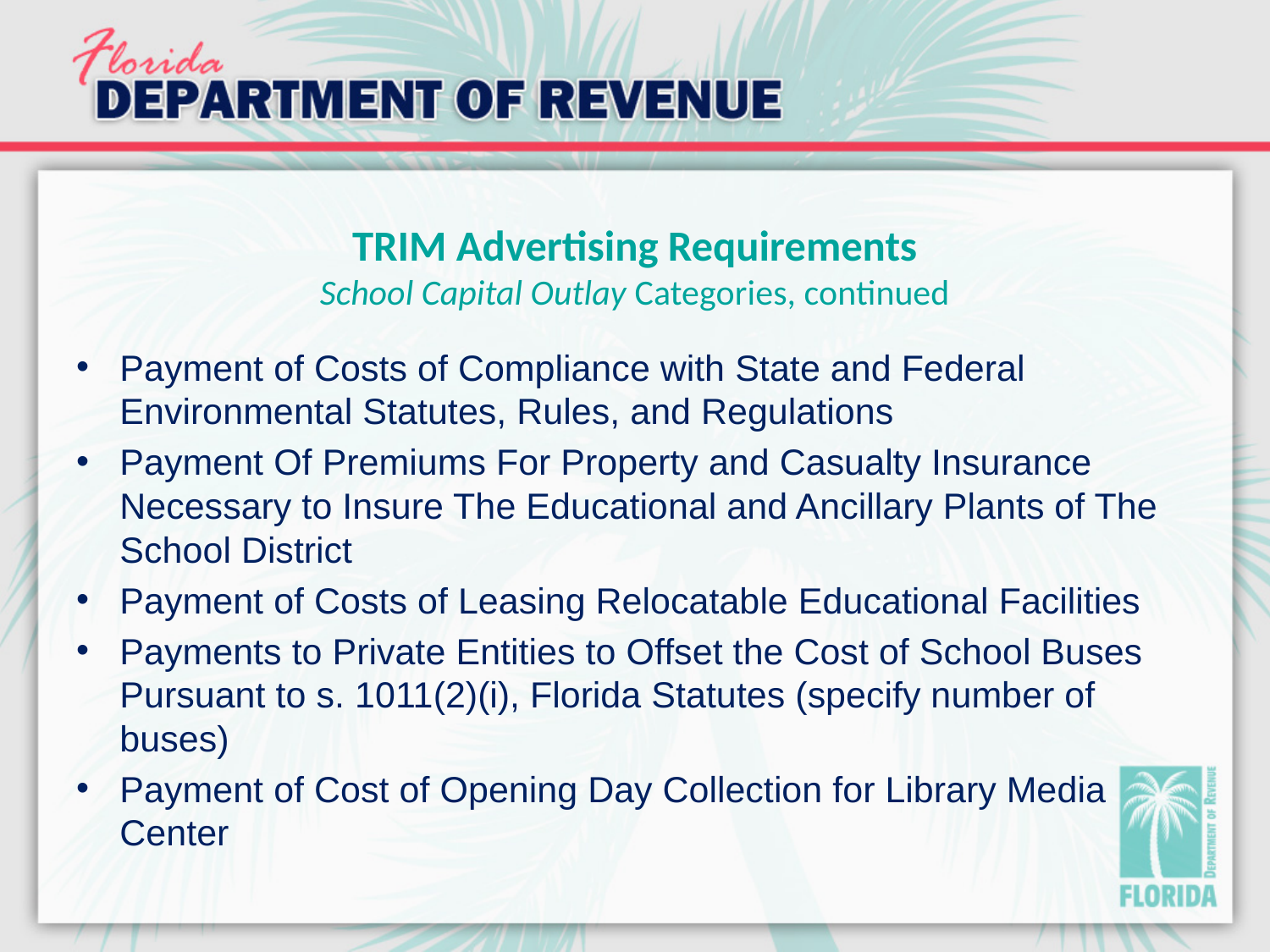

# TRIM Advertising Requirements School Capital Outlay Categories, continued
Payment of Costs of Compliance with State and Federal Environmental Statutes, Rules, and Regulations
Payment Of Premiums For Property and Casualty Insurance Necessary to Insure The Educational and Ancillary Plants of The School District
Payment of Costs of Leasing Relocatable Educational Facilities
Payments to Private Entities to Offset the Cost of School Buses Pursuant to s. 1011(2)(i), Florida Statutes (specify number of buses)
Payment of Cost of Opening Day Collection for Library Media Center